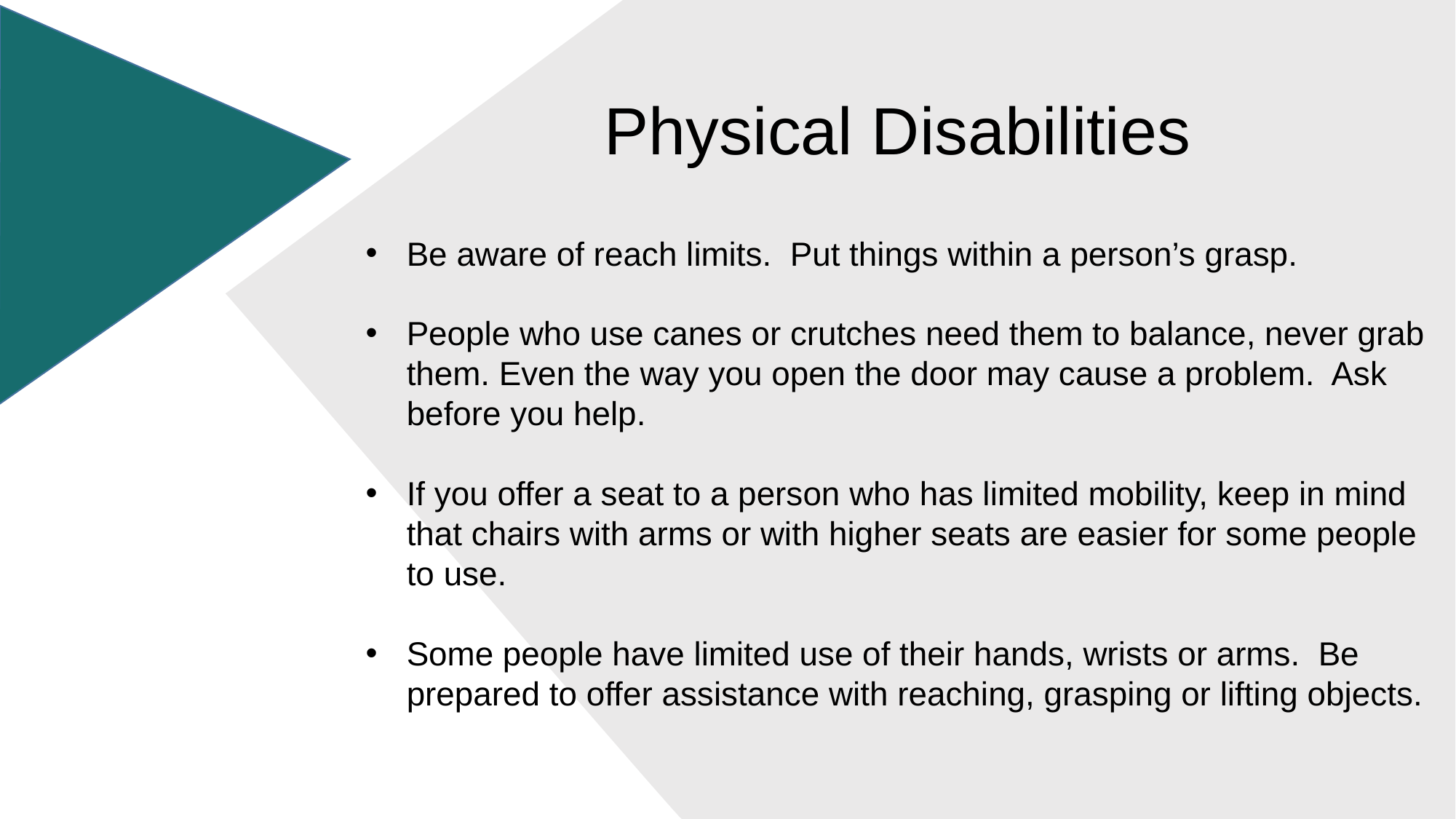

Physical Disabilities

Be aware of reach limits.  Put things within a person’s grasp.

People who use canes or crutches need them to balance, never grab them. Even the way you open the door may cause a problem.  Ask before you help.

If you offer a seat to a person who has limited mobility, keep in mind that chairs with arms or with higher seats are easier for some people to use.

Some people have limited use of their hands, wrists or arms.  Be prepared to offer assistance with reaching, grasping or lifting objects.